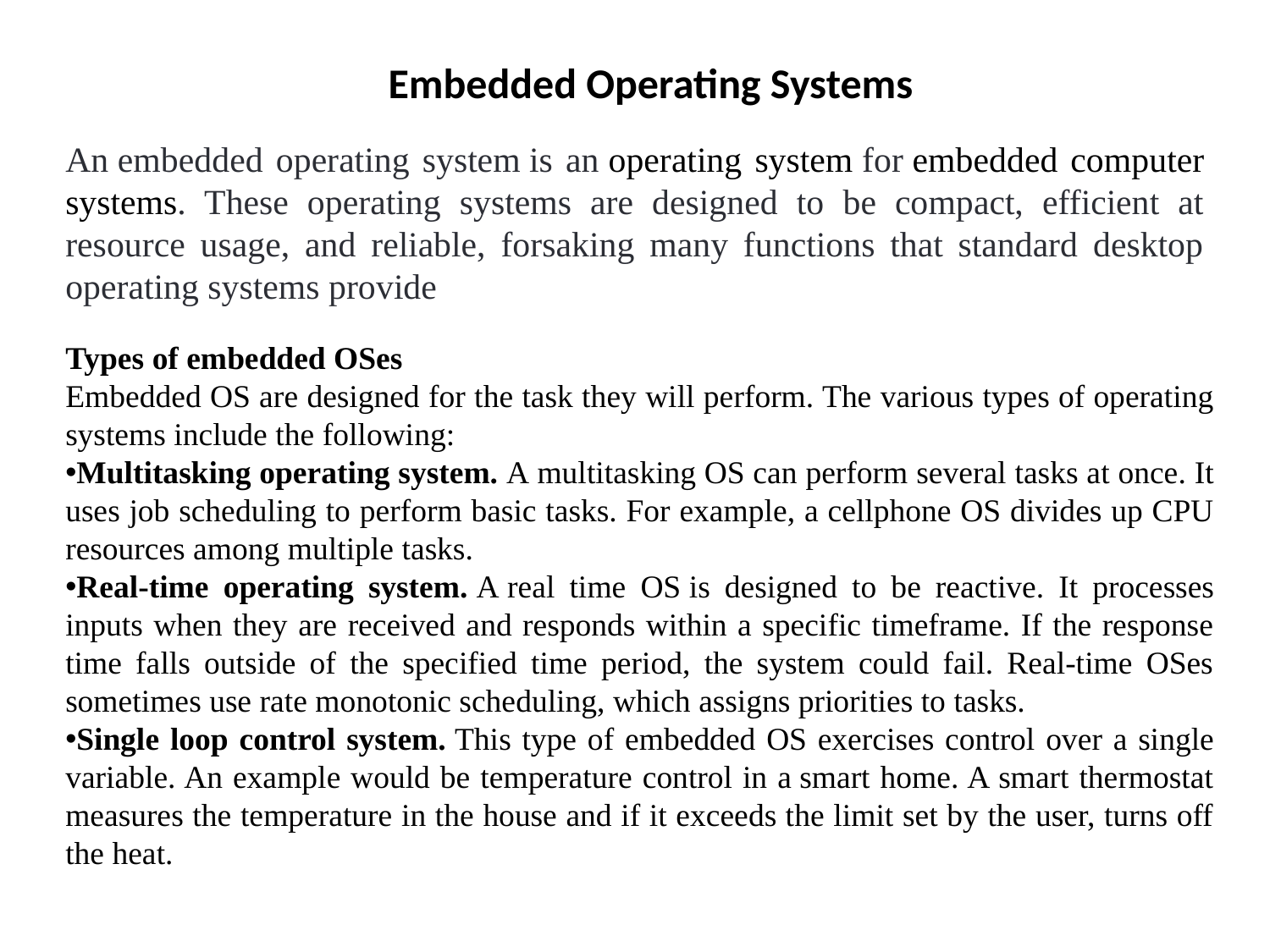

Embedded Operating Systems
An embedded operating system is an operating system for embedded computer systems. These operating systems are designed to be compact, efficient at resource usage, and reliable, forsaking many functions that standard desktop operating systems provide
Types of embedded OSes
Embedded OS are designed for the task they will perform. The various types of operating systems include the following:
Multitasking operating system. A multitasking OS can perform several tasks at once. It uses job scheduling to perform basic tasks. For example, a cellphone OS divides up CPU resources among multiple tasks.
Real-time operating system. A real time OS is designed to be reactive. It processes inputs when they are received and responds within a specific timeframe. If the response time falls outside of the specified time period, the system could fail. Real-time OSes sometimes use rate monotonic scheduling, which assigns priorities to tasks.
Single loop control system. This type of embedded OS exercises control over a single variable. An example would be temperature control in a smart home. A smart thermostat measures the temperature in the house and if it exceeds the limit set by the user, turns off the heat.